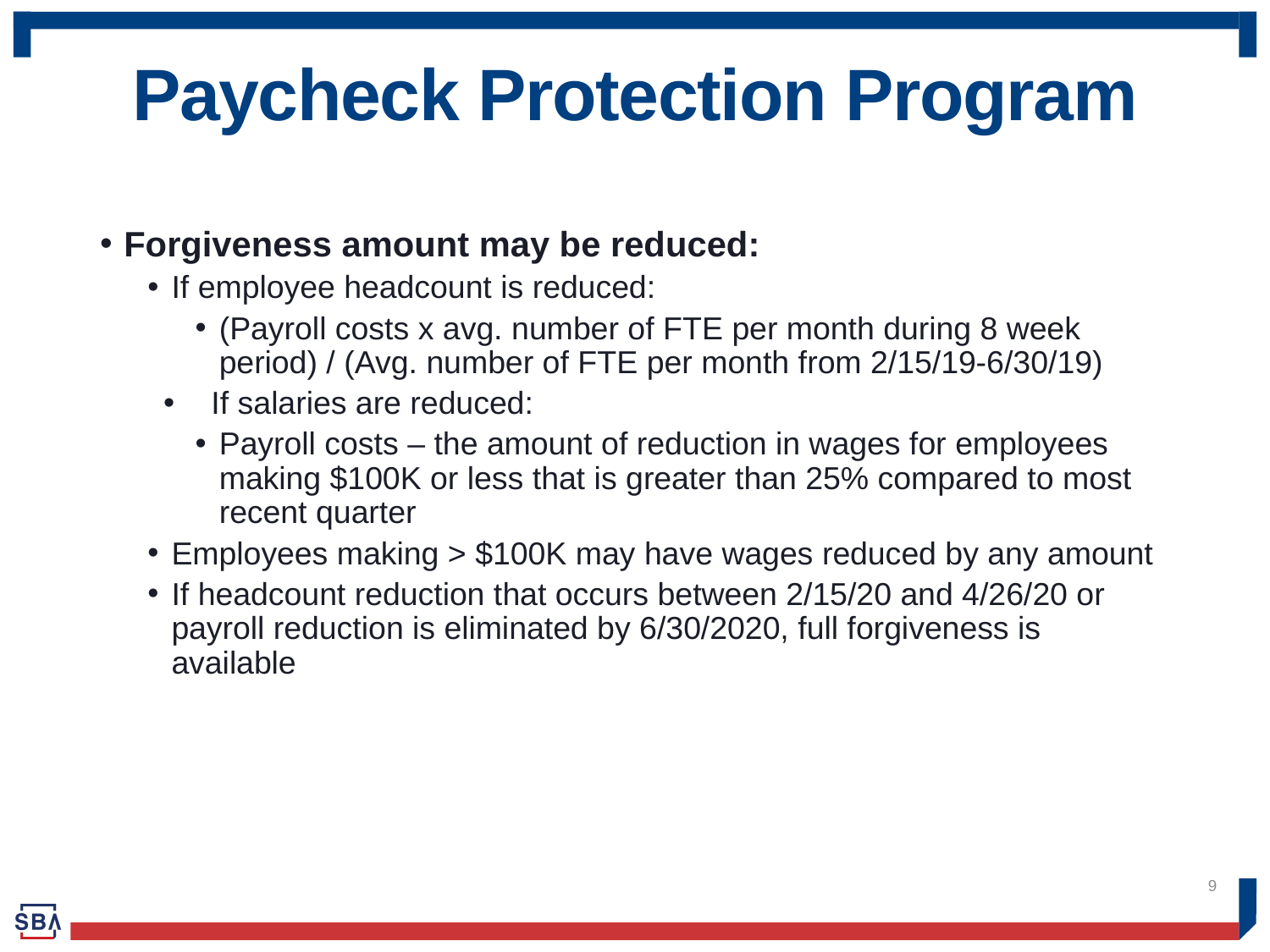

# Paycheck Protection Program
Forgiveness amount may be reduced:
If employee headcount is reduced:
(Payroll costs x avg. number of FTE per month during 8 week period) / (Avg. number of FTE per month from 2/15/19-6/30/19)
If salaries are reduced:
Payroll costs – the amount of reduction in wages for employees making $100K or less that is greater than 25% compared to most recent quarter
Employees making > $100K may have wages reduced by any amount
If headcount reduction that occurs between 2/15/20 and 4/26/20 or payroll reduction is eliminated by 6/30/2020, full forgiveness is available

9